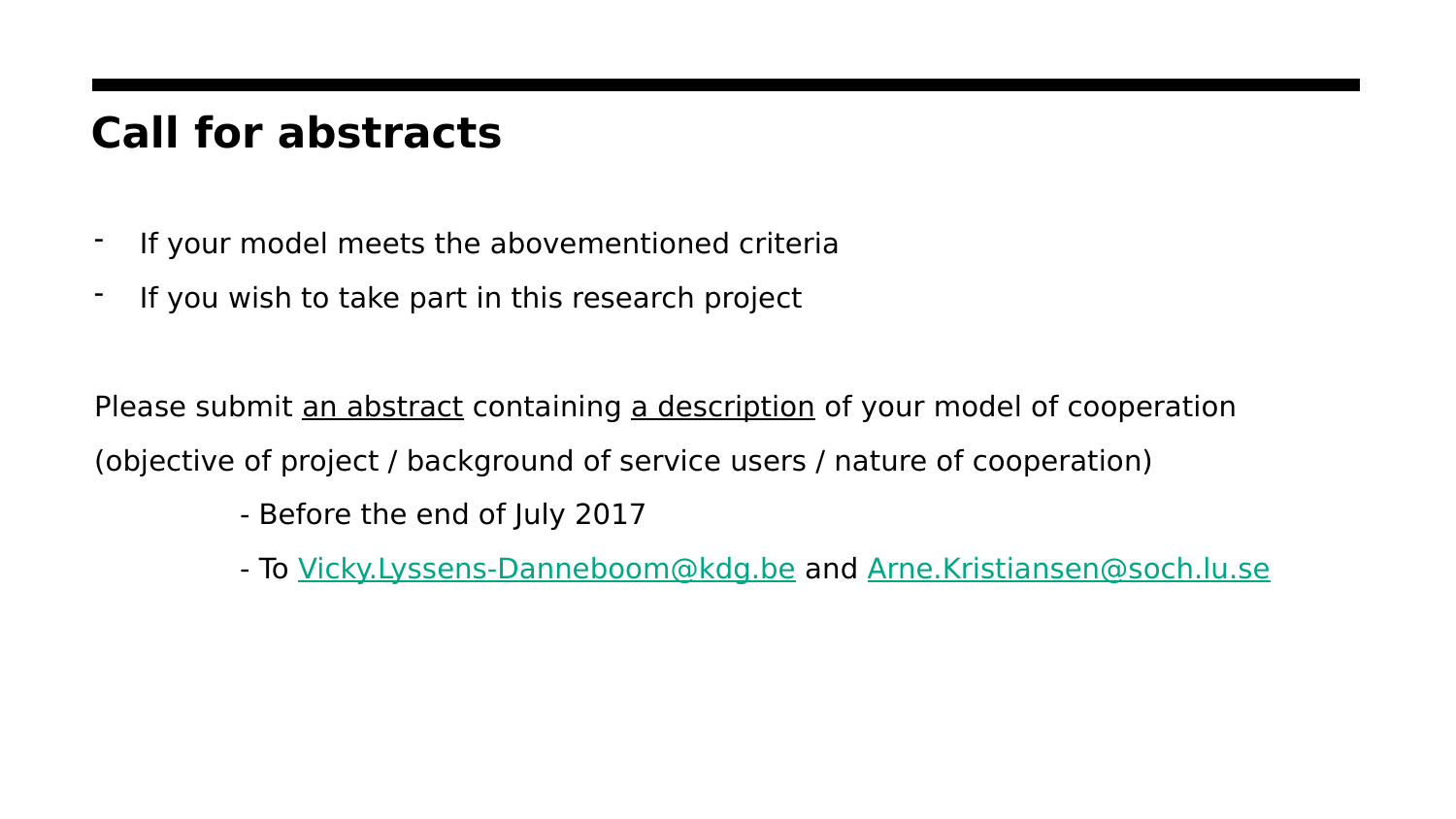

# Call for abstracts
If your model meets the abovementioned criteria
If you wish to take part in this research project

Please submit an abstract containing a description of your model of cooperation
(objective of project / background of service users / nature of cooperation)
	- Before the end of July 2017
	- To Vicky.Lyssens-Danneboom@kdg.be and Arne.Kristiansen@soch.lu.se